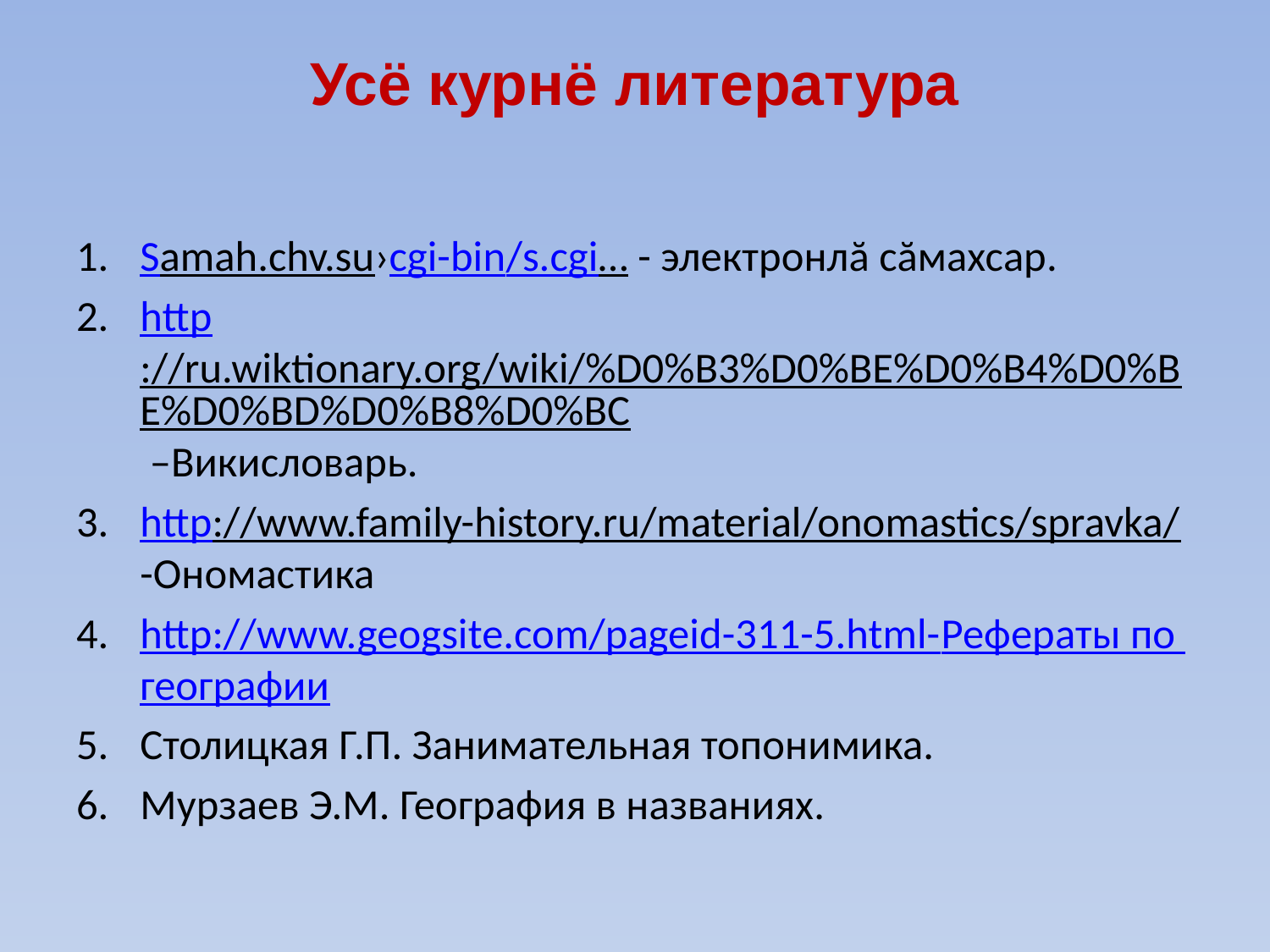

# Усё курнё литература
Samah.chv.su›cgi-bin/s.cgi… - электронлă сăмахсар.
http://ru.wiktionary.org/wiki/%D0%B3%D0%BE%D0%B4%D0%BE%D0%BD%D0%B8%D0%BC –Викисловарь.
http://www.family-history.ru/material/onomastics/spravka/ -Ономастика
http://www.geogsite.com/pageid-311-5.html-Рефераты по географии
Столицкая Г.П. Занимательная топонимика.
Мурзаев Э.М. География в названиях.